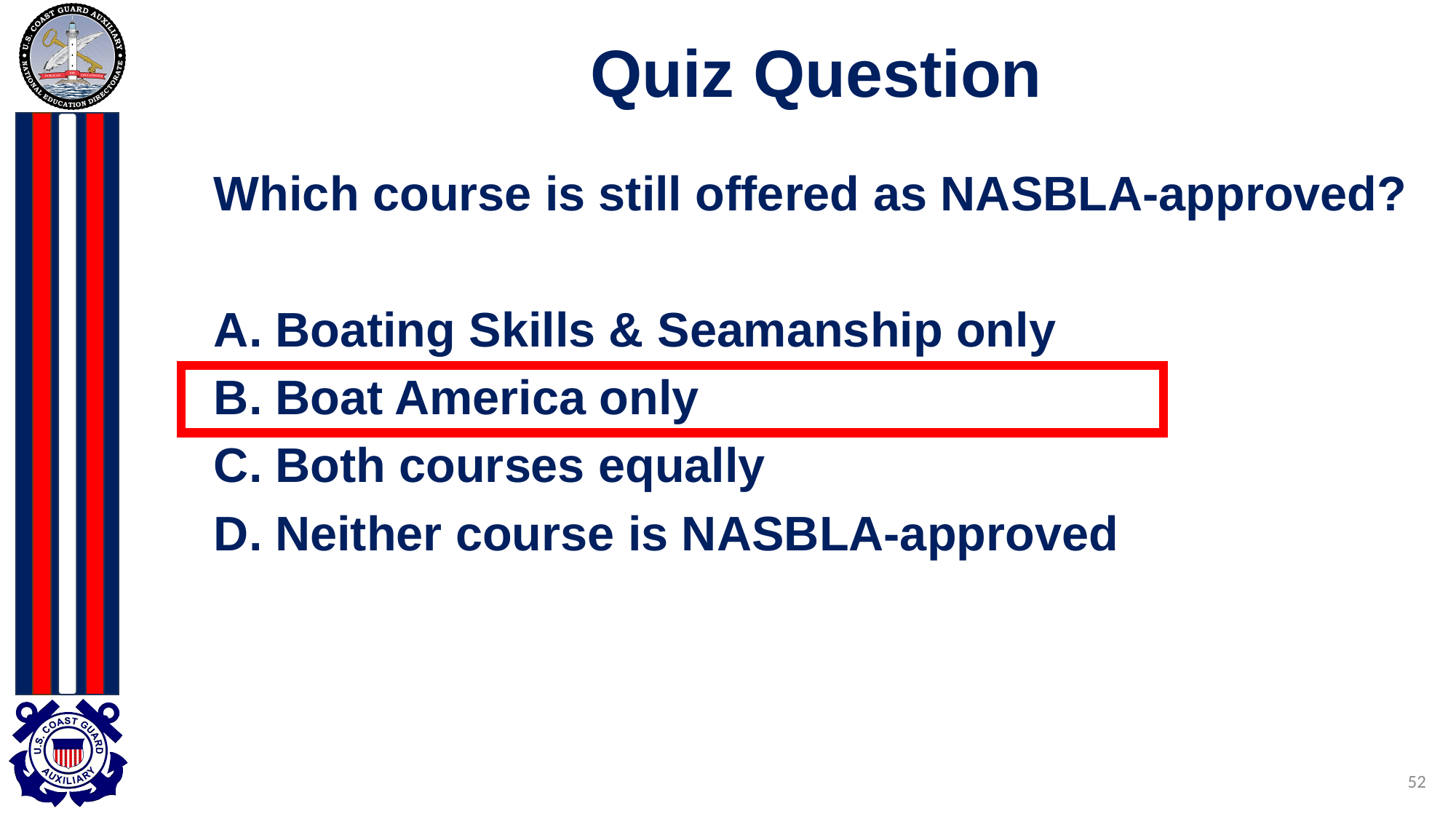

# Quiz Question
Which course is still offered as NASBLA-approved?

Boating Skills & Seamanship only
Boat America only
Both courses equally
Neither course is NASBLA-approved

52